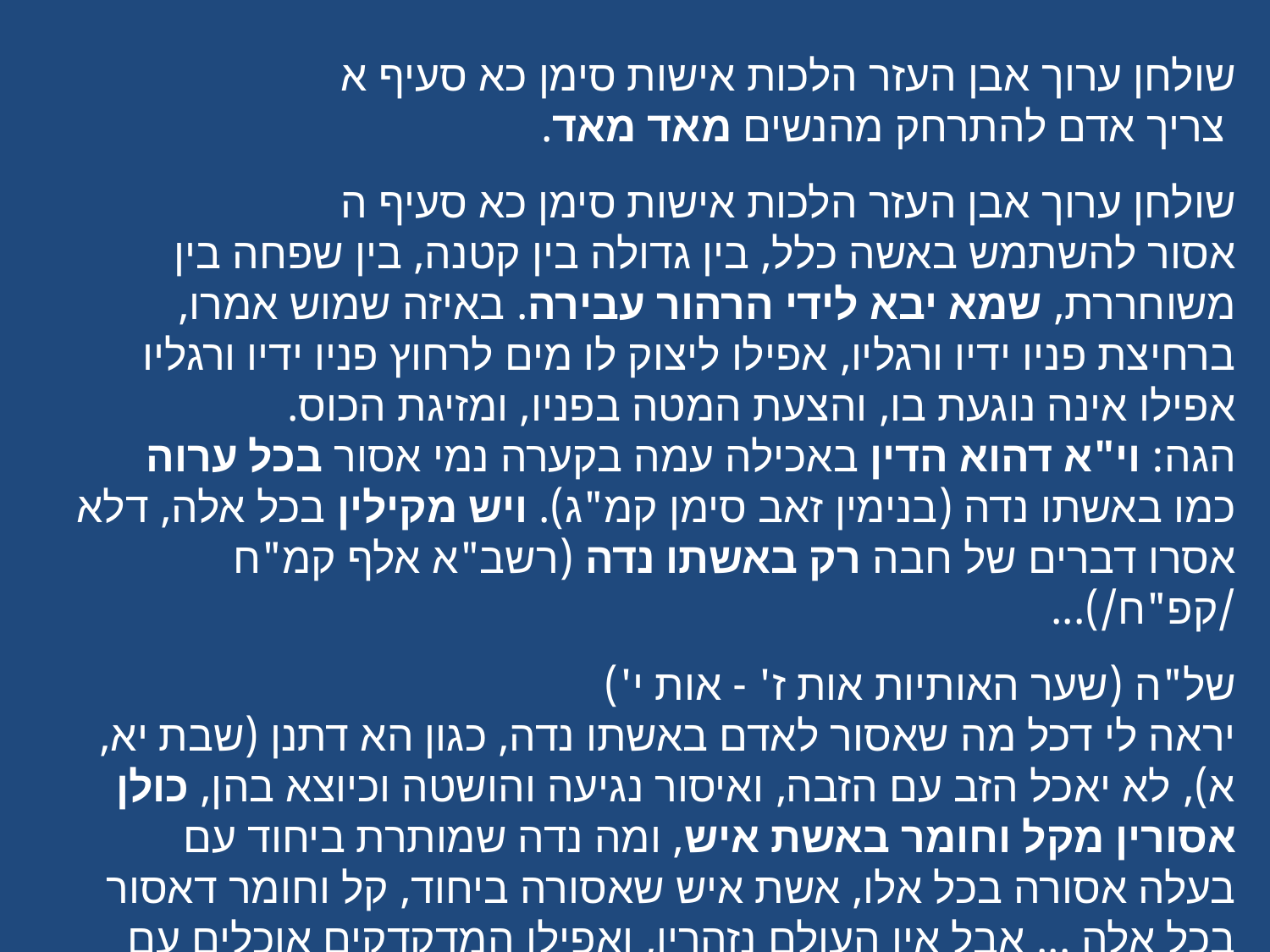

שולחן ערוך אבן העזר הלכות אישות סימן כא סעיף א
 צריך אדם להתרחק מהנשים מאד מאד.

שולחן ערוך אבן העזר הלכות אישות סימן כא סעיף ה
אסור להשתמש באשה כלל, בין גדולה בין קטנה, בין שפחה בין משוחררת, שמא יבא לידי הרהור עבירה. באיזה שמוש אמרו, ברחיצת פניו ידיו ורגליו, אפילו ליצוק לו מים לרחוץ פניו ידיו ורגליו אפילו אינה נוגעת בו, והצעת המטה בפניו, ומזיגת הכוס.
הגה: וי"א דהוא הדין באכילה עמה בקערה נמי אסור בכל ערוה כמו באשתו נדה (בנימין זאב סימן קמ"ג). ויש מקילין בכל אלה, דלא אסרו דברים של חבה רק באשתו נדה (רשב"א אלף קמ"ח /קפ"ח/)...

של"ה (שער האותיות אות ז' - אות י')
יראה לי דכל מה שאסור לאדם באשתו נדה, כגון הא דתנן (שבת יא, א), לא יאכל הזב עם הזבה, ואיסור נגיעה והושטה וכיוצא בהן, כולן אסורין מקל וחומר באשת איש, ומה נדה שמותרת ביחוד עם בעלה אסורה בכל אלו, אשת איש שאסורה ביחוד, קל וחומר דאסור בכל אלה ... אבל אין העולם נזהרין, ואפילו המדקדקים אוכלים עם אשת איש בקערה אחת...